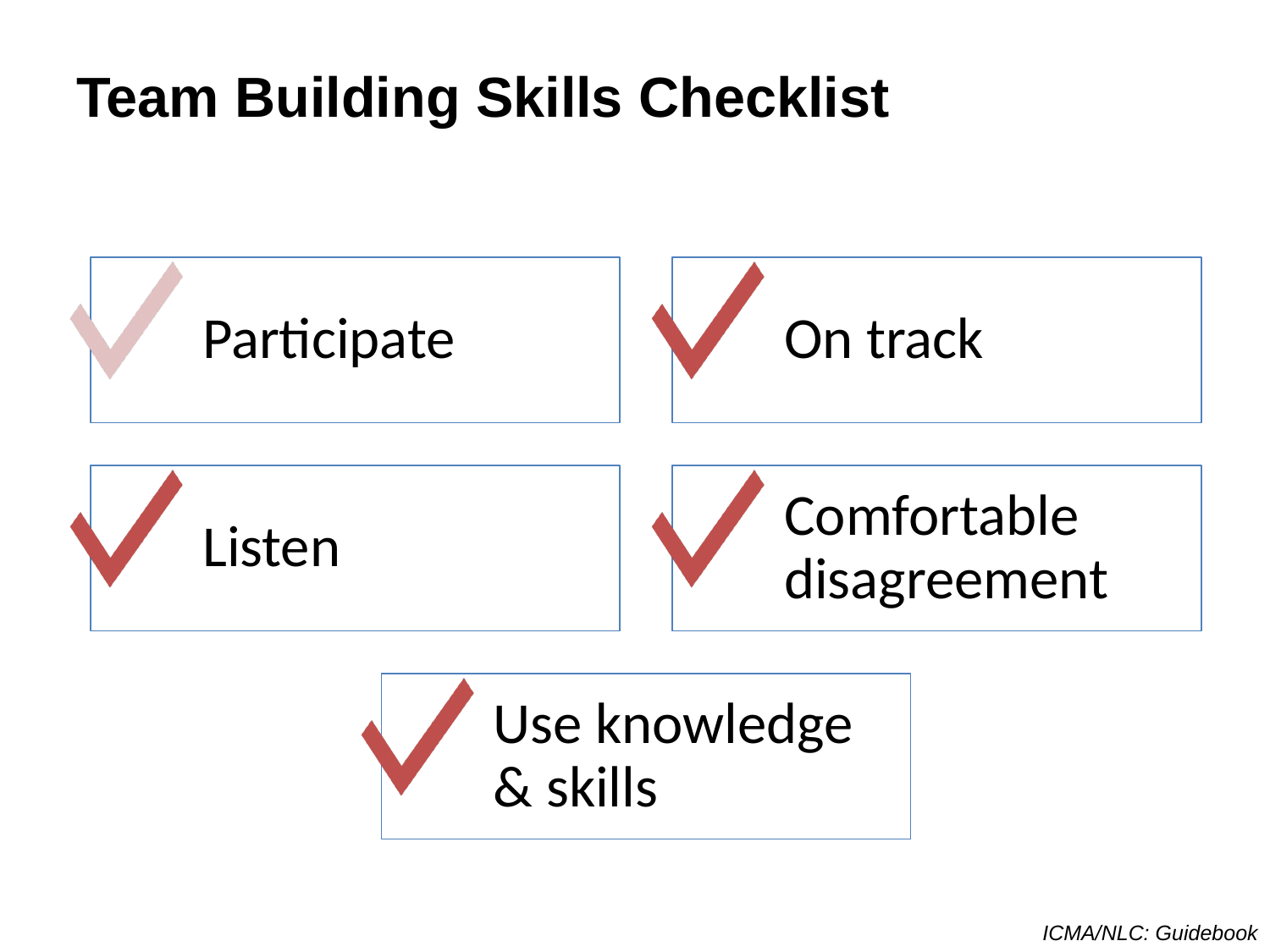

# Team Building Skills Checklist
Participate
On track
Listen
Comfortable disagreement
Use knowledge & skills
ICMA/NLC: Guidebook